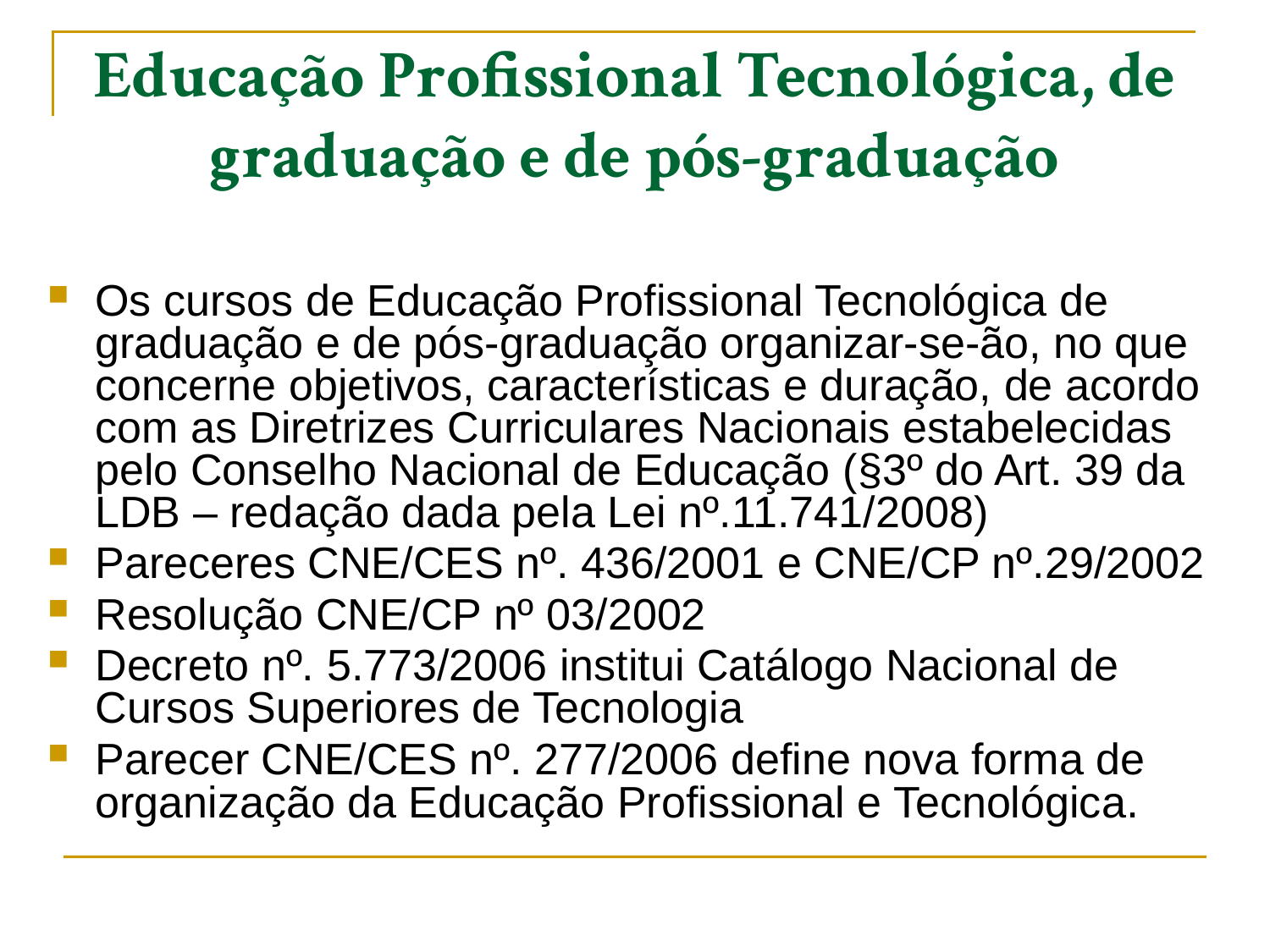

Educação Profissional Tecnológica, de graduação e de pós-graduação
Os cursos de Educação Profissional Tecnológica de graduação e de pós-graduação organizar-se-ão, no que concerne objetivos, características e duração, de acordo com as Diretrizes Curriculares Nacionais estabelecidas pelo Conselho Nacional de Educação (§3º do Art. 39 da LDB – redação dada pela Lei nº.11.741/2008)
Pareceres CNE/CES nº. 436/2001 e CNE/CP nº.29/2002
Resolução CNE/CP nº 03/2002
Decreto nº. 5.773/2006 institui Catálogo Nacional de Cursos Superiores de Tecnologia
Parecer CNE/CES nº. 277/2006 define nova forma de organização da Educação Profissional e Tecnológica.